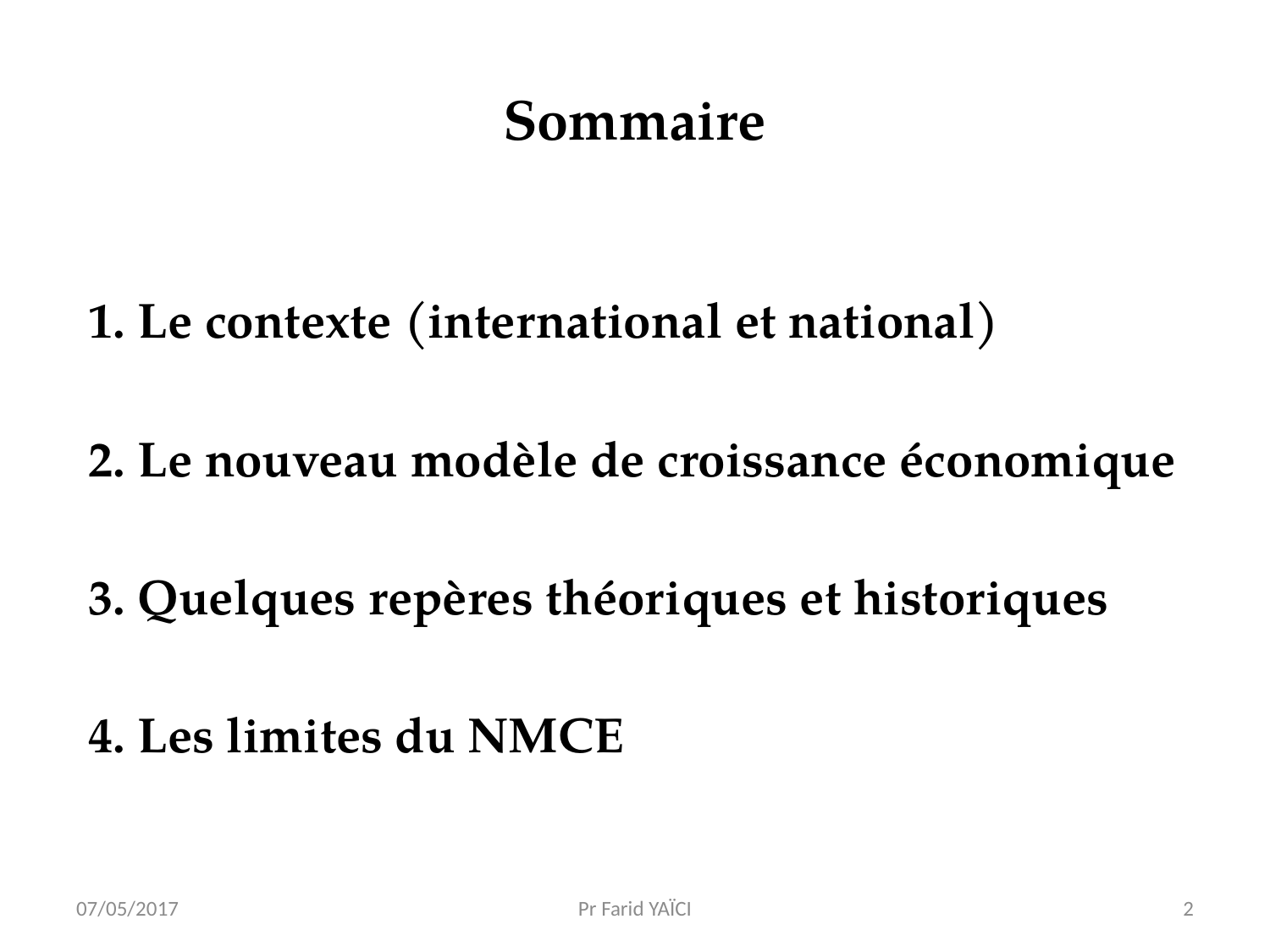

# Sommaire

 1. Le contexte (international et national)

 2. Le nouveau modèle de croissance économique

 3. Quelques repères théoriques et historiques

 4. Les limites du NMCE
07/05/2017
Pr Farid YAÏCI
2